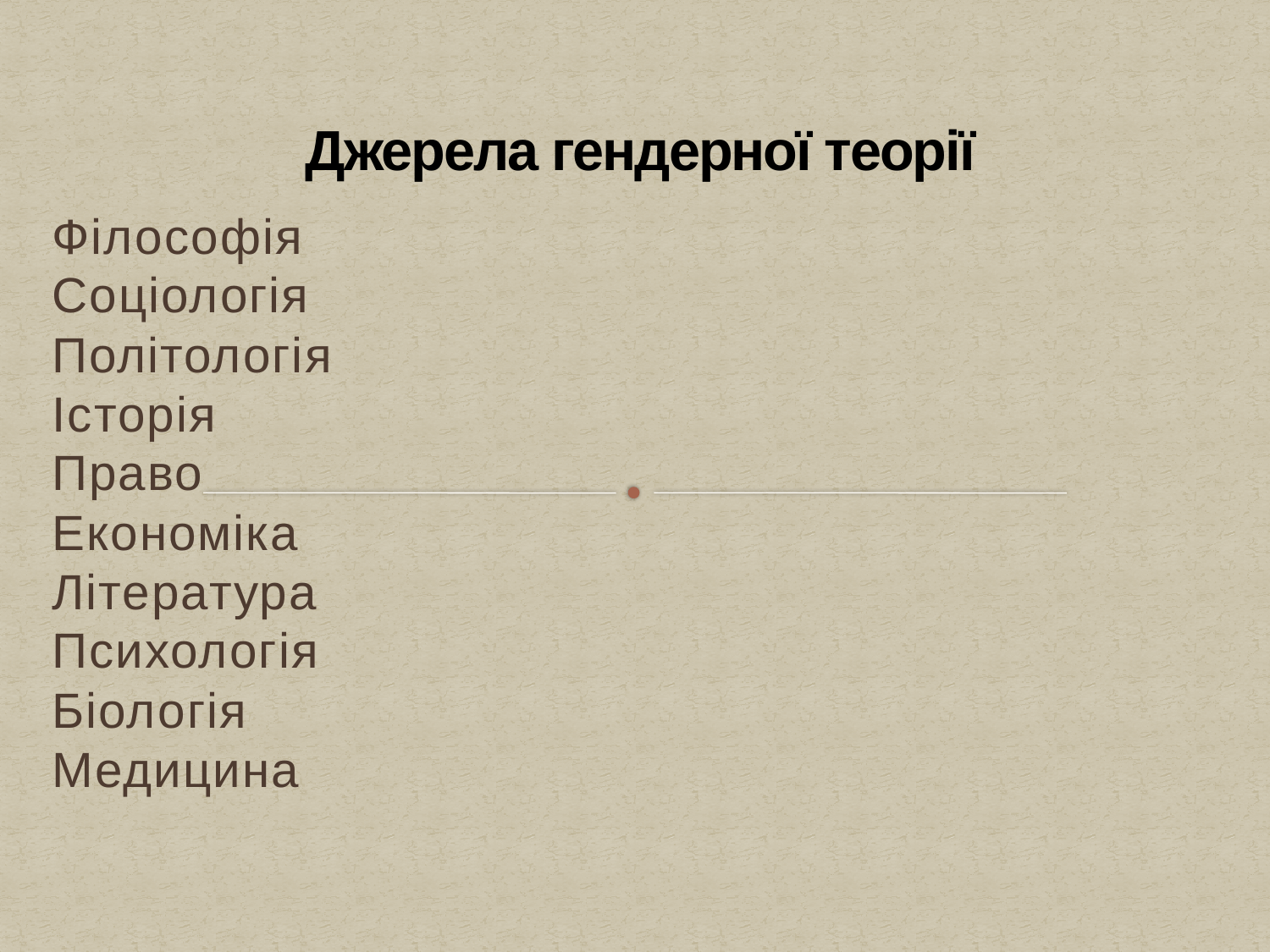

# Джерела гендерної теорії
Філософія
Соціологія
Політологія
Історія
Право
Економіка
Література
Психологія
Біологія
Медицина